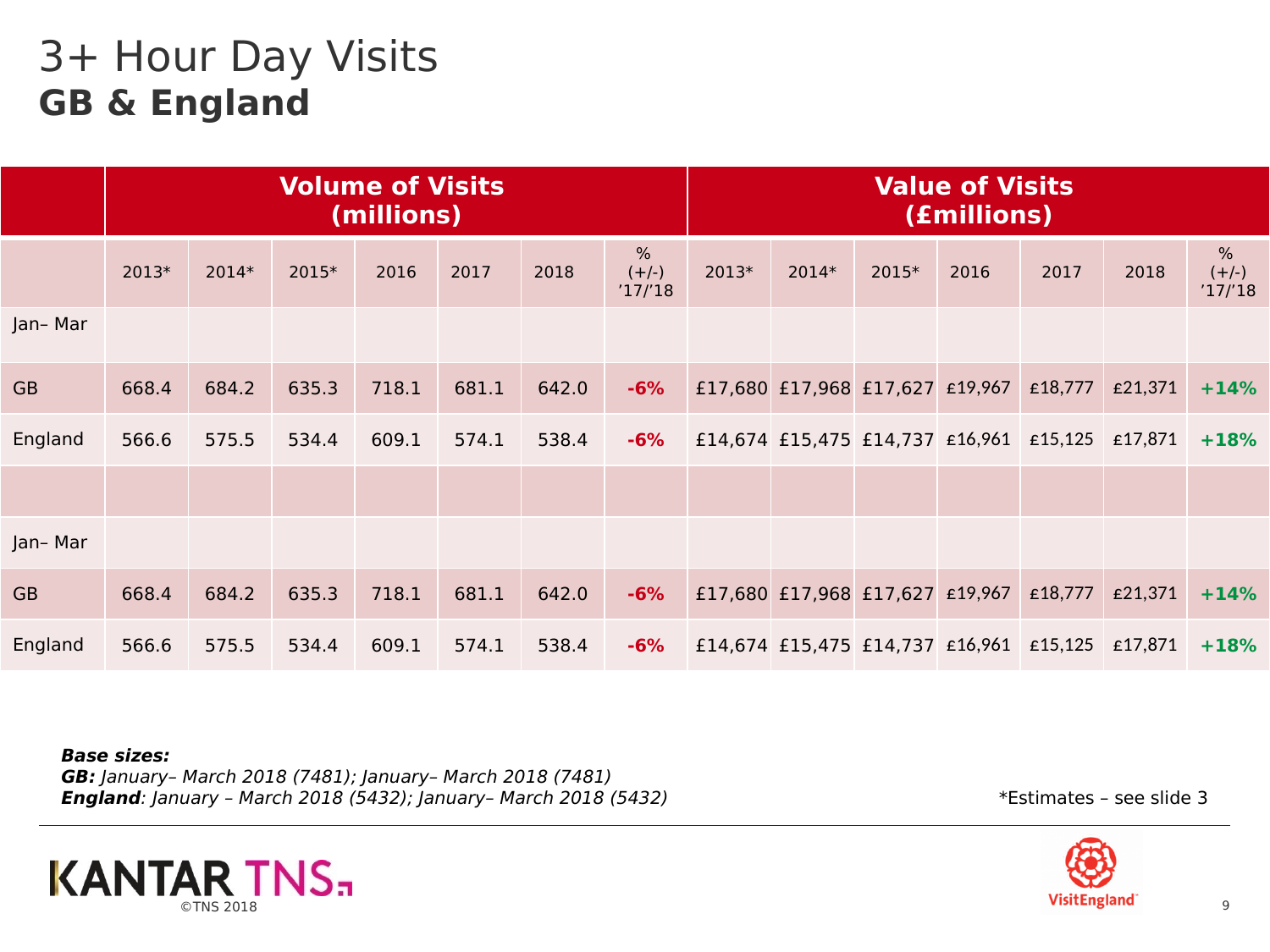

# 3+ Hour Day Visits GB & England
|  | Volume of Visits (millions) |  |  |  |  |  |  | Value of Visits (£millions) |  |  |  |  |  |  |
| --- | --- | --- | --- | --- | --- | --- | --- | --- | --- | --- | --- | --- | --- | --- |
|  | 2013\* | 2014\* | 2015\* | 2016 | 2017 | 2018 | % (+/-) ’17/’18 | 2013\* | 2014\* | 2015\* | 2016 | 2017 | 2018 | % (+/-) ’17/’18 |
| Jan– Mar |  |  |  |  |  |  |  |  |  |  |  |  |  |  |
| GB | 668.4 | 684.2 | 635.3 | 718.1 | 681.1 | 642.0 | -6% | £17,680 | £17,968 | £17,627 | £19,967 | £18,777 | £21,371 | +14% |
| England | 566.6 | 575.5 | 534.4 | 609.1 | 574.1 | 538.4 | -6% | £14,674 | £15,475 | £14,737 | £16,961 | £15,125 | £17,871 | +18% |
|  |  |  |  |  |  |  |  |  |  |  |  |  |  |  |
| Jan– Mar |  |  |  |  |  |  |  |  |  |  |  |  |  |  |
| GB | 668.4 | 684.2 | 635.3 | 718.1 | 681.1 | 642.0 | -6% | £17,680 | £17,968 | £17,627 | £19,967 | £18,777 | £21,371 | +14% |
| England | 566.6 | 575.5 | 534.4 | 609.1 | 574.1 | 538.4 | -6% | £14,674 | £15,475 | £14,737 | £16,961 | £15,125 | £17,871 | +18% |
Base sizes:
GB: January– March 2018 (7481); January– March 2018 (7481)
England: January – March 2018 (5432); January– March 2018 (5432)
*Estimates – see slide 3
9